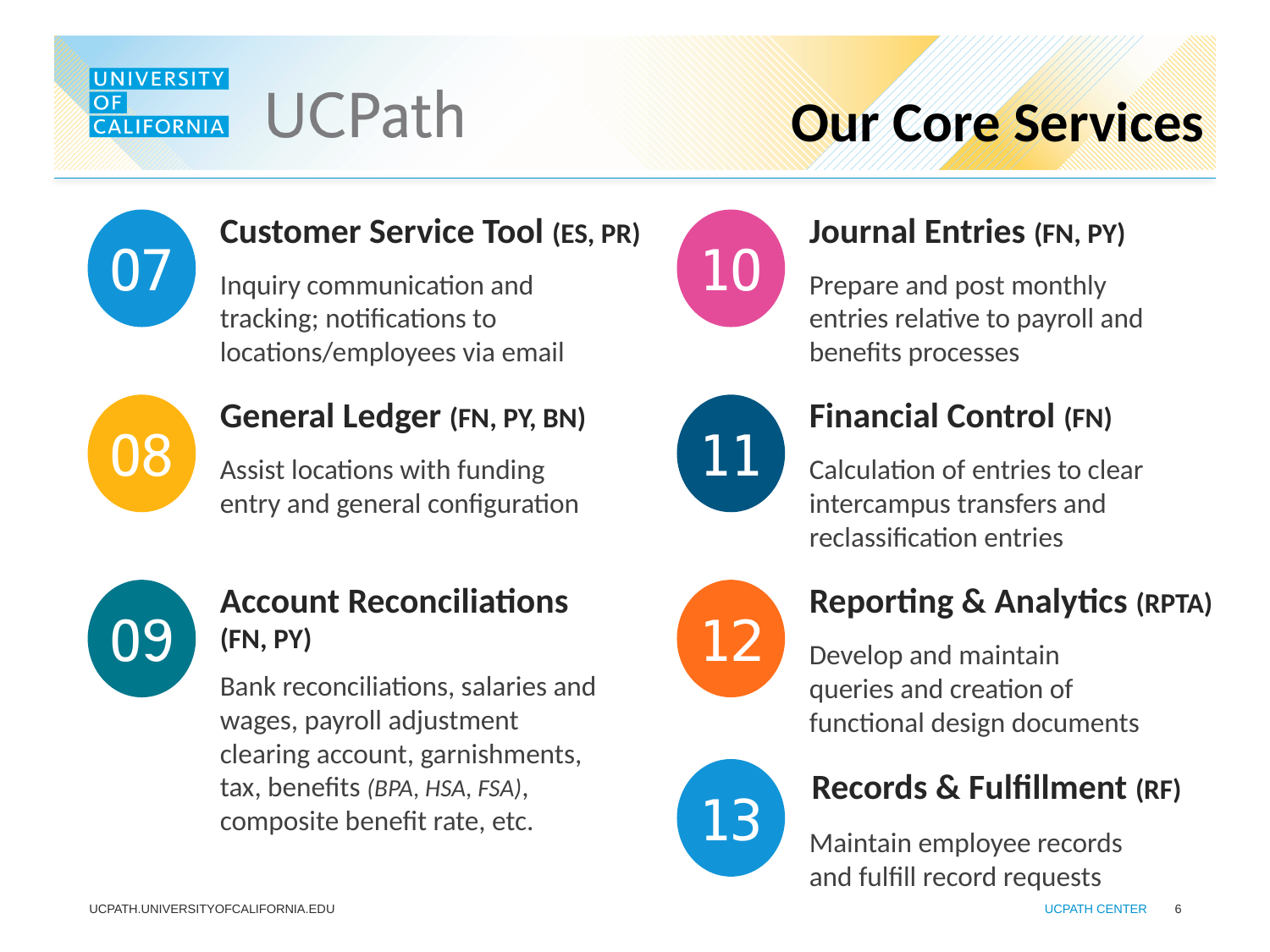

# Our Core Services
Customer Service Tool (ES, PR)
Inquiry communication and tracking; notifications to locations/employees via email
07
Journal Entries (FN, PY)
Prepare and post monthly entries relative to payroll and  benefits processes
10
General Ledger (FN, PY, BN)
Assist locations with funding entry and general configuration

08
Financial Control (FN)
Calculation of entries to clear intercampus transfers and  reclassification entries
11
Account Reconciliations
(FN, PY)
Bank reconciliations, salaries and wages, payroll adjustment clearing account, garnishments, tax, benefits (BPA, HSA, FSA), composite benefit rate, etc.
09
Reporting & Analytics (RPTA)
Develop and maintain  queries and creation of functional design documents
12
Records & Fulfillment (RF)

13
Maintain employee records and fulfill record requests